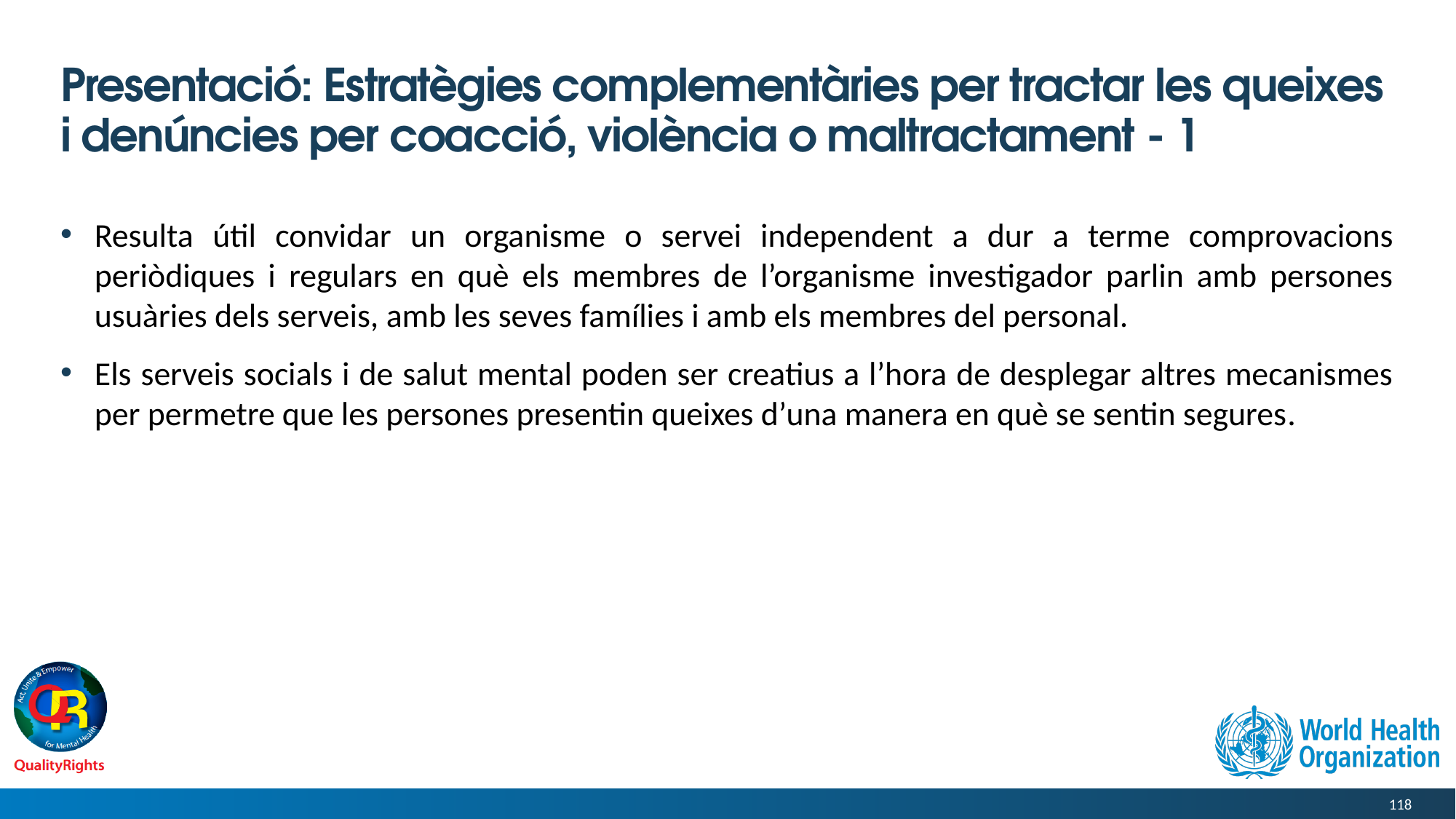

# Presentació: Estratègies complementàries per tractar les queixes i denúncies per coacció, violència o maltractament - 1
Resulta útil convidar un organisme o servei independent a dur a terme comprovacions periòdiques i regulars en què els membres de l’organisme investigador parlin amb persones usuàries dels serveis, amb les seves famílies i amb els membres del personal.
Els serveis socials i de salut mental poden ser creatius a l’hora de desplegar altres mecanismes per permetre que les persones presentin queixes d’una manera en què se sentin segures.